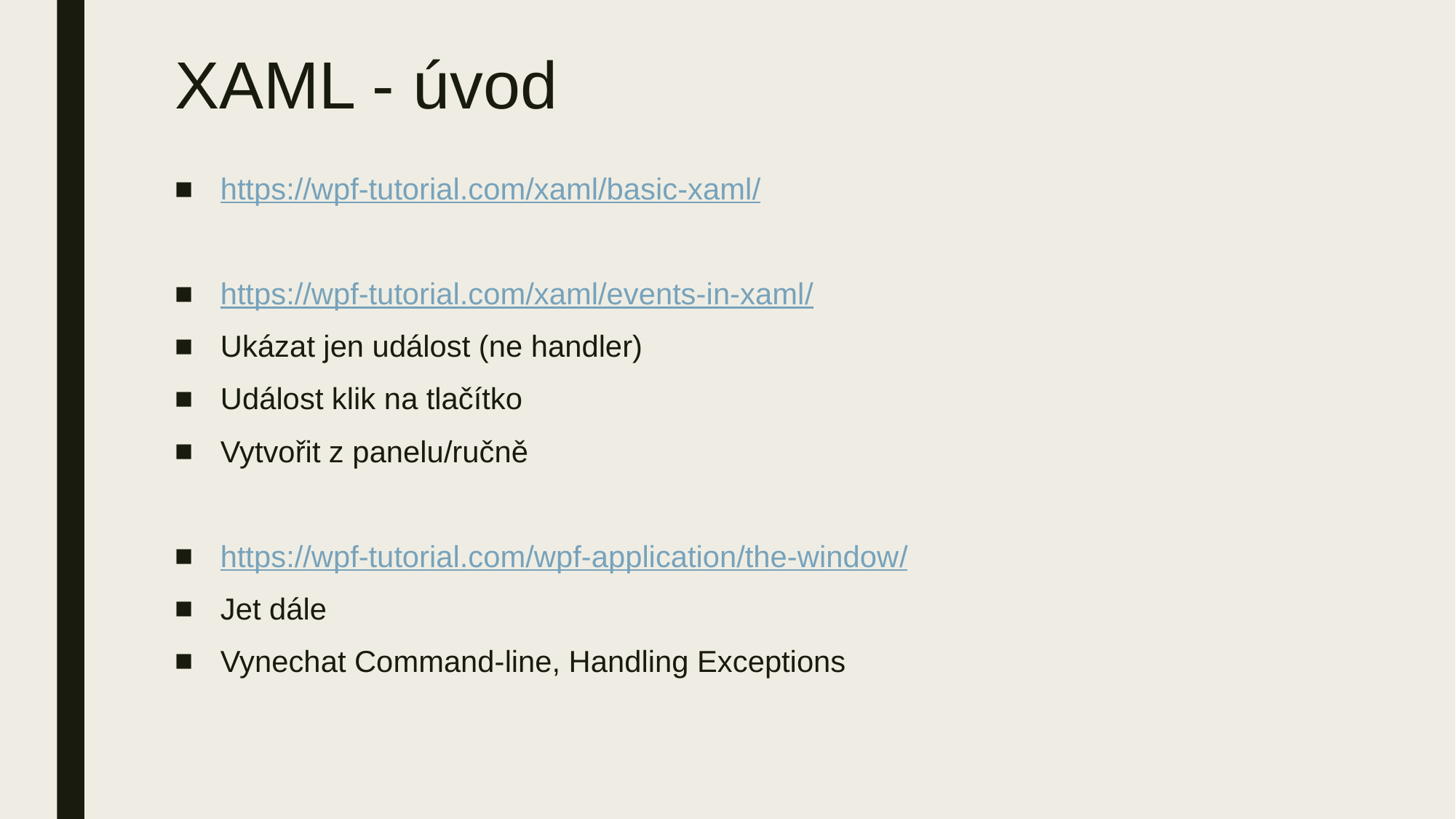

# XAML - úvod
https://wpf-tutorial.com/xaml/basic-xaml/

https://wpf-tutorial.com/xaml/events-in-xaml/
Ukázat jen událost (ne handler)
Událost klik na tlačítko
Vytvořit z panelu/ručně

https://wpf-tutorial.com/wpf-application/the-window/
Jet dále
Vynechat Command-line, Handling Exceptions